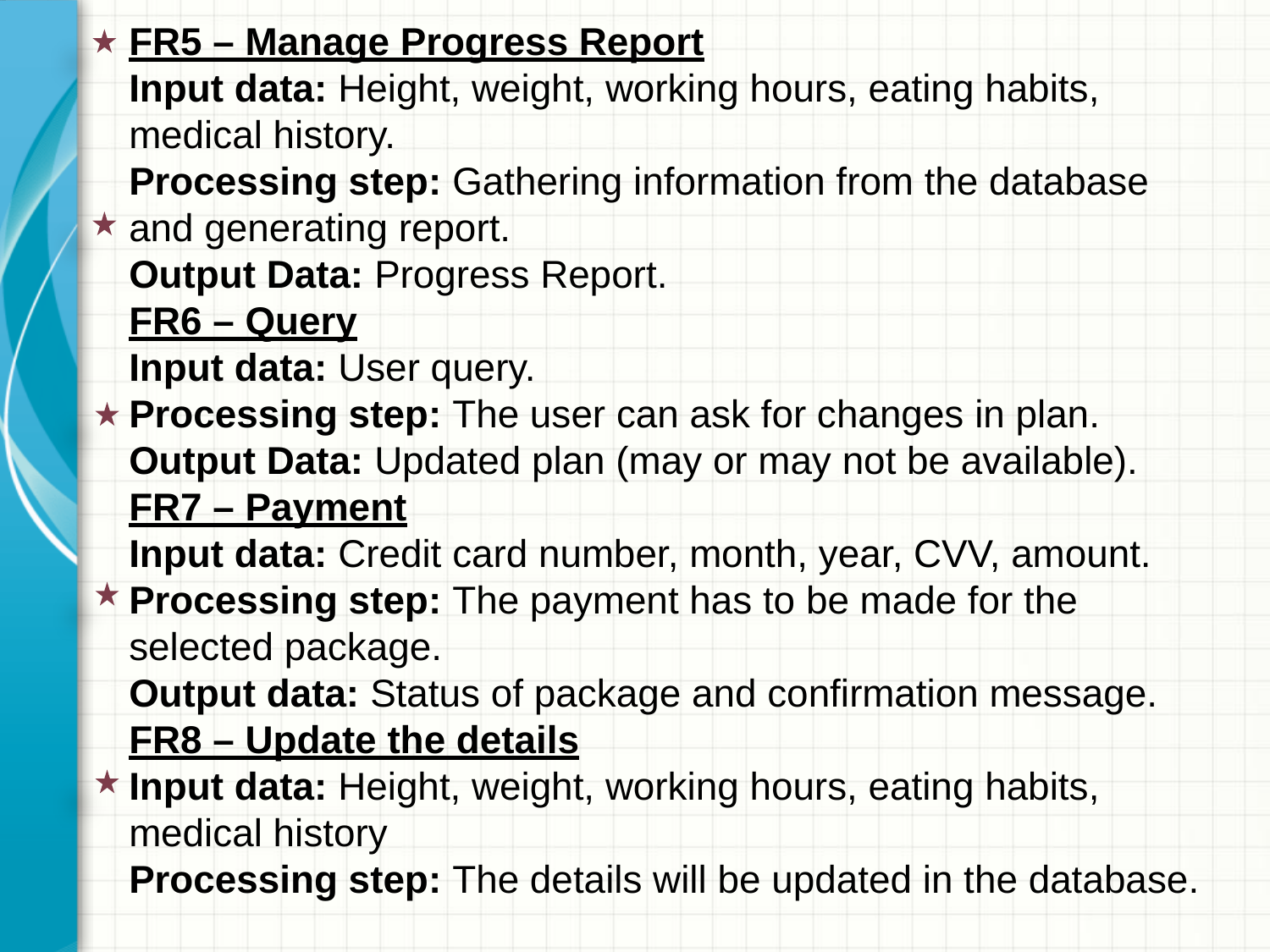

FR5 – Manage Progress Report
Input data: Height, weight, working hours, eating habits, medical history.
Processing step: Gathering information from the database and generating report.
Output Data: Progress Report.
FR6 – Query
Input data: User query.
Processing step: The user can ask for changes in plan.
Output Data: Updated plan (may or may not be available).
FR7 – Payment
Input data: Credit card number, month, year, CVV, amount.
Processing step: The payment has to be made for the selected package.
Output data: Status of package and confirmation message.
FR8 – Update the details
Input data: Height, weight, working hours, eating habits, medical history
Processing step: The details will be updated in the database.
Output data: Updated details of the user
FR9 – Feedback
Input data: Reviews/suggestions
Processing step: Storing in the corresponding database.
Output data: Feedback submitted